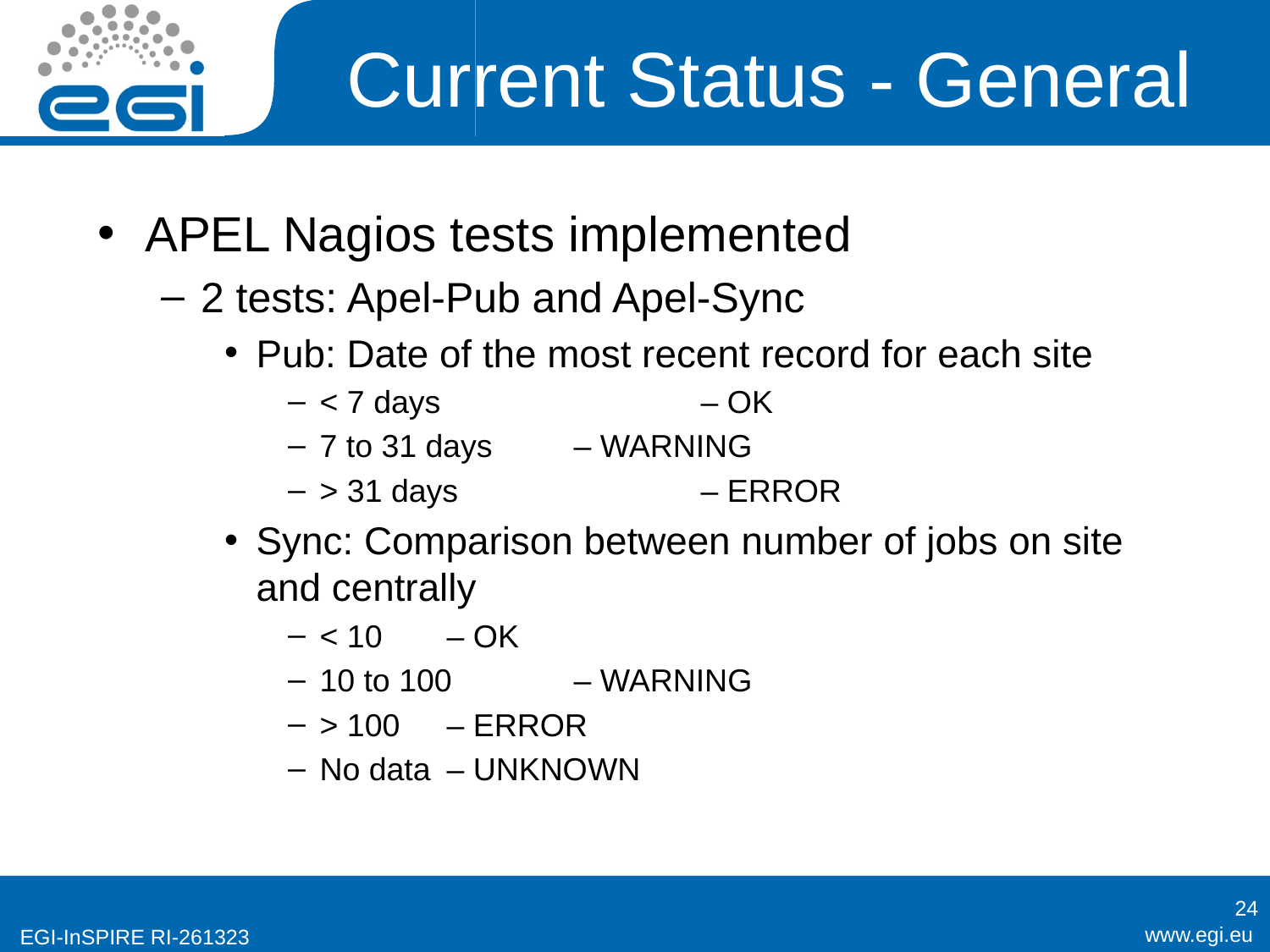

# Current Status - General
APEL Nagios tests implemented
2 tests: Apel-Pub and Apel-Sync
Pub: Date of the most recent record for each site
< 7 days 		– OK
7 to 31 days 	– WARNING
> 31 days 		– ERROR
Sync: Comparison between number of jobs on site and centrally
< 10 	– OK
10 to 100 	– WARNING
> 100 	– ERROR
No data 	– UNKNOWN

24